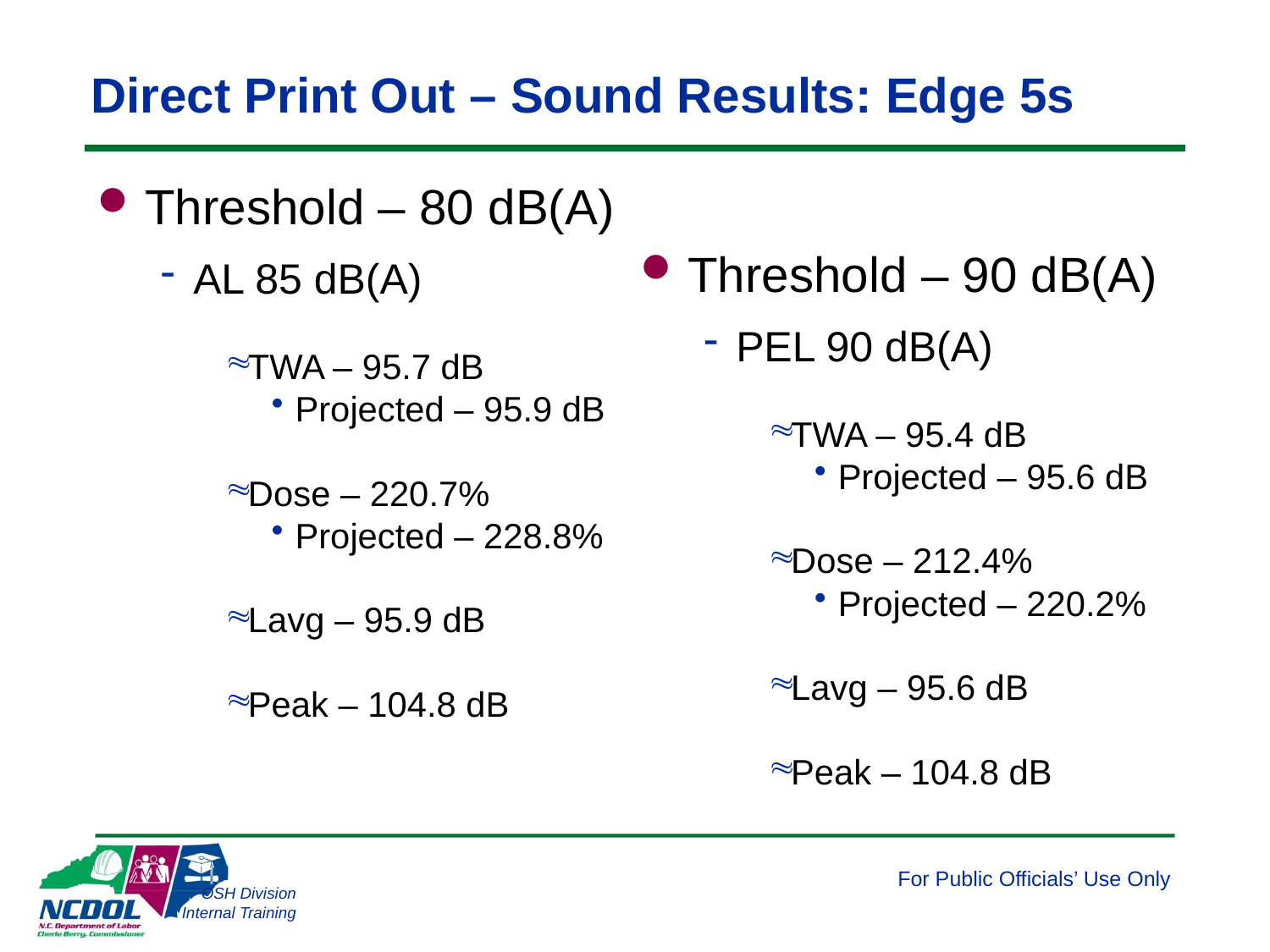

# Direct Print Out – Sound Results: Edge 5s
Threshold – 80 dB(A)

AL 85 dB(A)

TWA – 95.7 dB
Projected – 95.9 dB

Dose – 220.7%
Projected – 228.8%

Lavg – 95.9 dB

Peak – 104.8 dB

Threshold – 90 dB(A)

PEL 90 dB(A)

TWA – 95.4 dB
Projected – 95.6 dB

Dose – 212.4%
Projected – 220.2%

Lavg – 95.6 dB

Peak – 104.8 dB